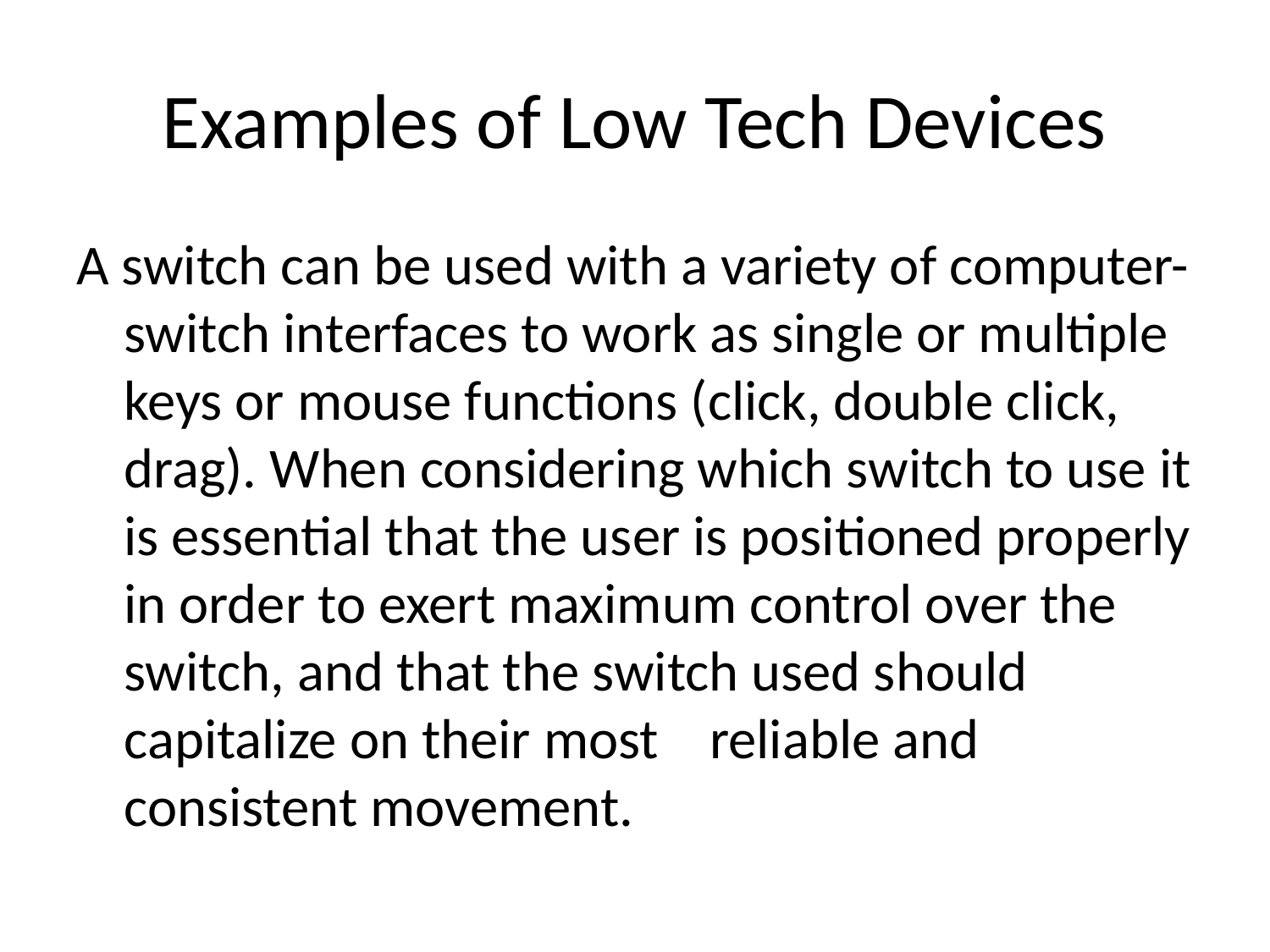

# Examples of Low Tech Devices
A switch can be used with a variety of computer-switch interfaces to work as single or multiple keys or mouse functions (click, double click, drag). When considering which switch to use it is essential that the user is positioned properly in order to exert maximum control over the switch, and that the switch used should capitalize on their most    reliable and consistent movement.